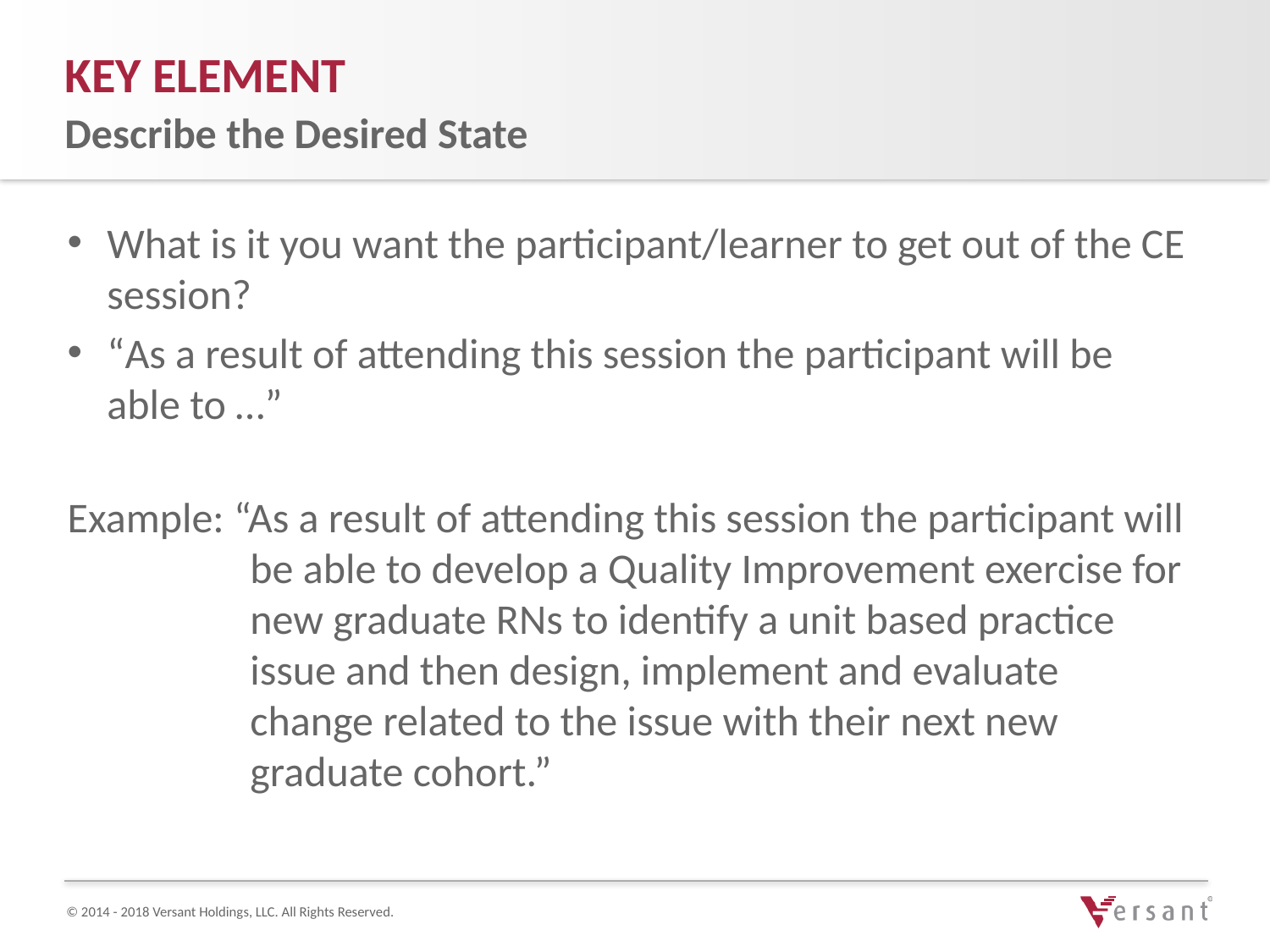

Key element
Describe the Desired State
What is it you want the participant/learner to get out of the CE session?
“As a result of attending this session the participant will be able to …”

Example: “As a result of attending this session the participant will be able to develop a Quality Improvement exercise for new graduate RNs to identify a unit based practice issue and then design, implement and evaluate change related to the issue with their next new graduate cohort.”